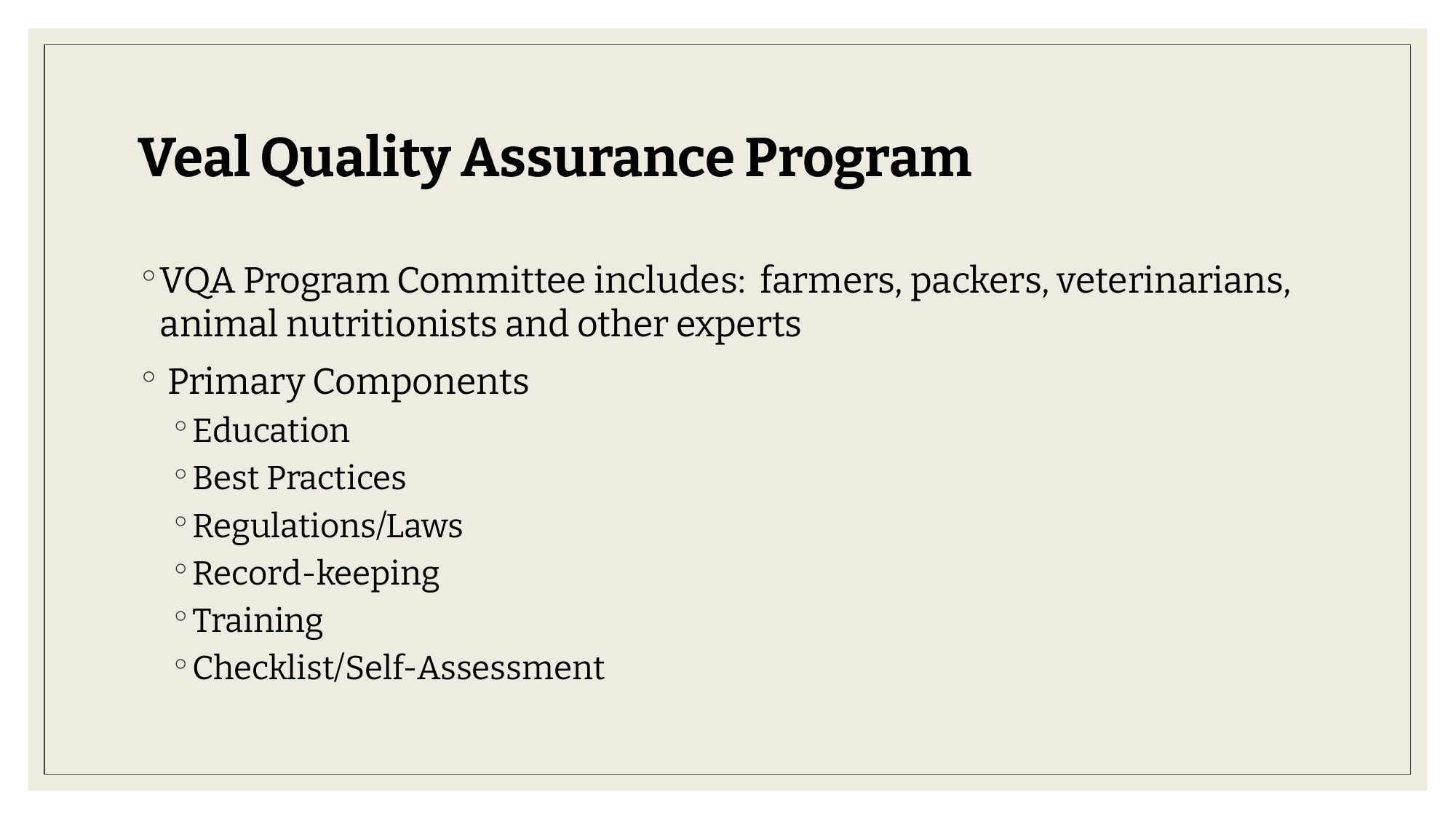

# Veal Quality Assurance Program
VQA Program Committee includes:  farmers, packers, veterinarians, animal nutritionists and other experts
 Primary Components
Education
Best Practices
Regulations/Laws
Record-keeping
Training
Checklist/Self-Assessment